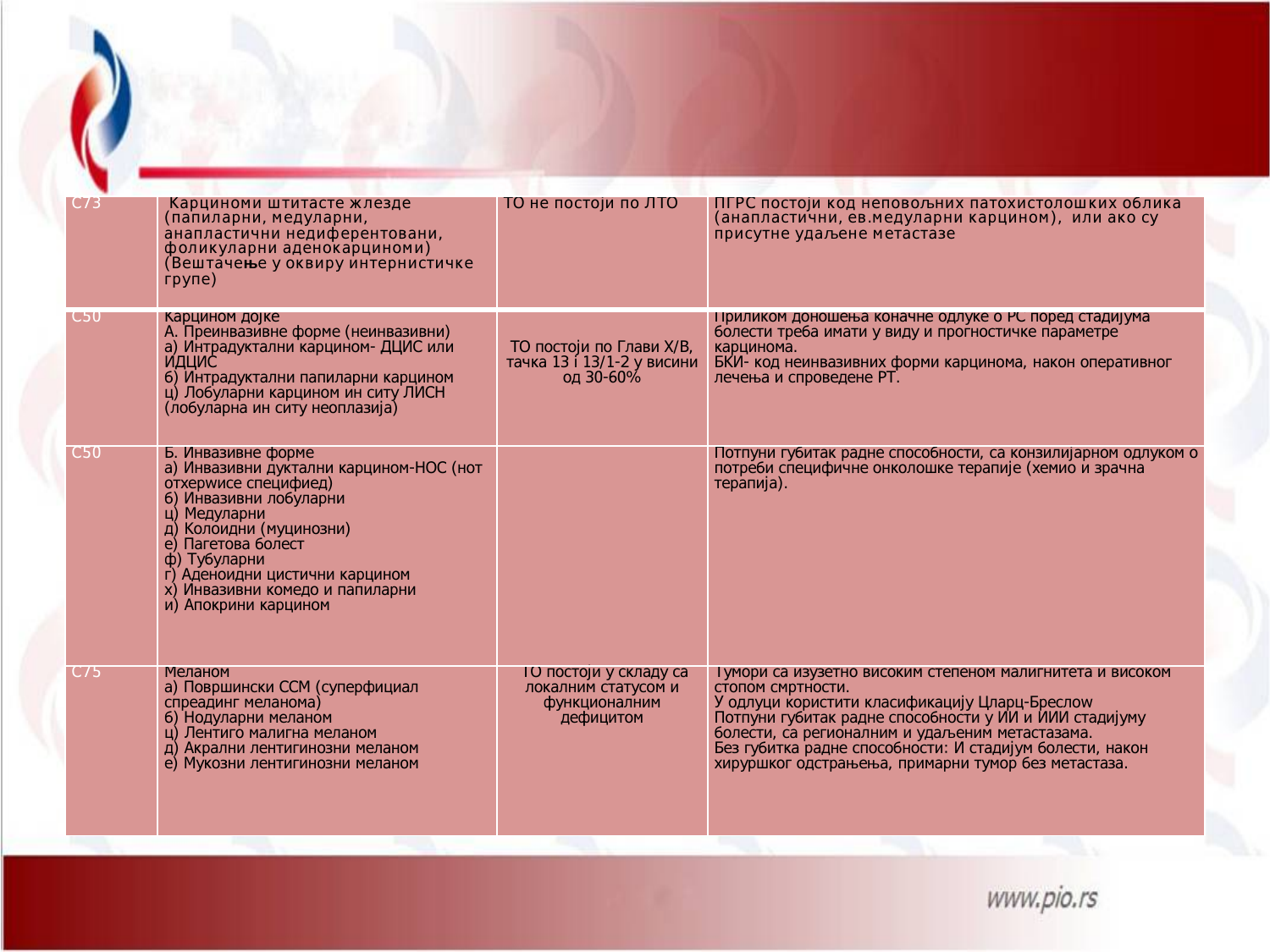

| C73 | Карциноми штитасте жлезде (папиларни, медуларни, анапластични недиферентовани, фоликуларни аденокарциноми) (Вештачење у оквиру интернистичке групе) | TO не постоји по ЛTO | ПГРС постоји код неповољних патохистолошких облика (анапластични, ев.медуларни карцином), или ако су присутне удаљене метастазе |
| --- | --- | --- | --- |
| C50 | Карцином дојке А. Преинвазивне форме (неинвазивни) а) Интрадуктални карцином- ДЦИС или ИДЦИС б) Интрадуктални папиларни карцином ц) Лобуларни карцином ин ситу ЛИСН (лобуларна ин ситу неоплазија) | TO постоји по Глави X/B, тачка 13 i 13/1-2 у висини од 30-60% | Приликом доношења коначне одлуке о РС поред стадијума болести треба имати у виду и прогностичке параметре карцинома. БКИ- код неинвазивних форми карцинома, након оперативног лечења и спроведене РТ. |
| C50 | Б. Инвазивне форме а) Инвазивни дуктални карцином-НОС (нот отхерwисе специфиед) б) Инвазивни лобуларни ц) Медуларни д) Колоидни (муцинозни) е) Пагетова болест ф) Тубуларни г) Аденоидни цистични карцином х) Инвазивни комедо и папиларни и) Апокрини карцином |  | Потпуни губитак радне способности, са конзилијарном одлуком о потреби специфичне онколошке терапије (хемио и зрачна терапија). |
| C75 | Mеланом а) Површински ССМ (суперфициал спреадинг меланома) б) Нодуларни меланом ц) Лентиго малигна меланом д) Акрални лентигинозни меланом е) Мукозни лентигинозни меланом | ТО постоји у складу са локалним статусом и функционалним дефицитом | Тумори са изузетно високим степеном малигнитета и високом стопом смртности. У одлуци користити класификацију Цларц-Бреслоw Потпуни губитак радне способности у ИИ и ИИИ стадијуму болести, са регионалним и удаљеним метастазама. Без губитка радне способности: И стадијум болести, након хируршког одстрањења, примарни тумор без метастаза. |